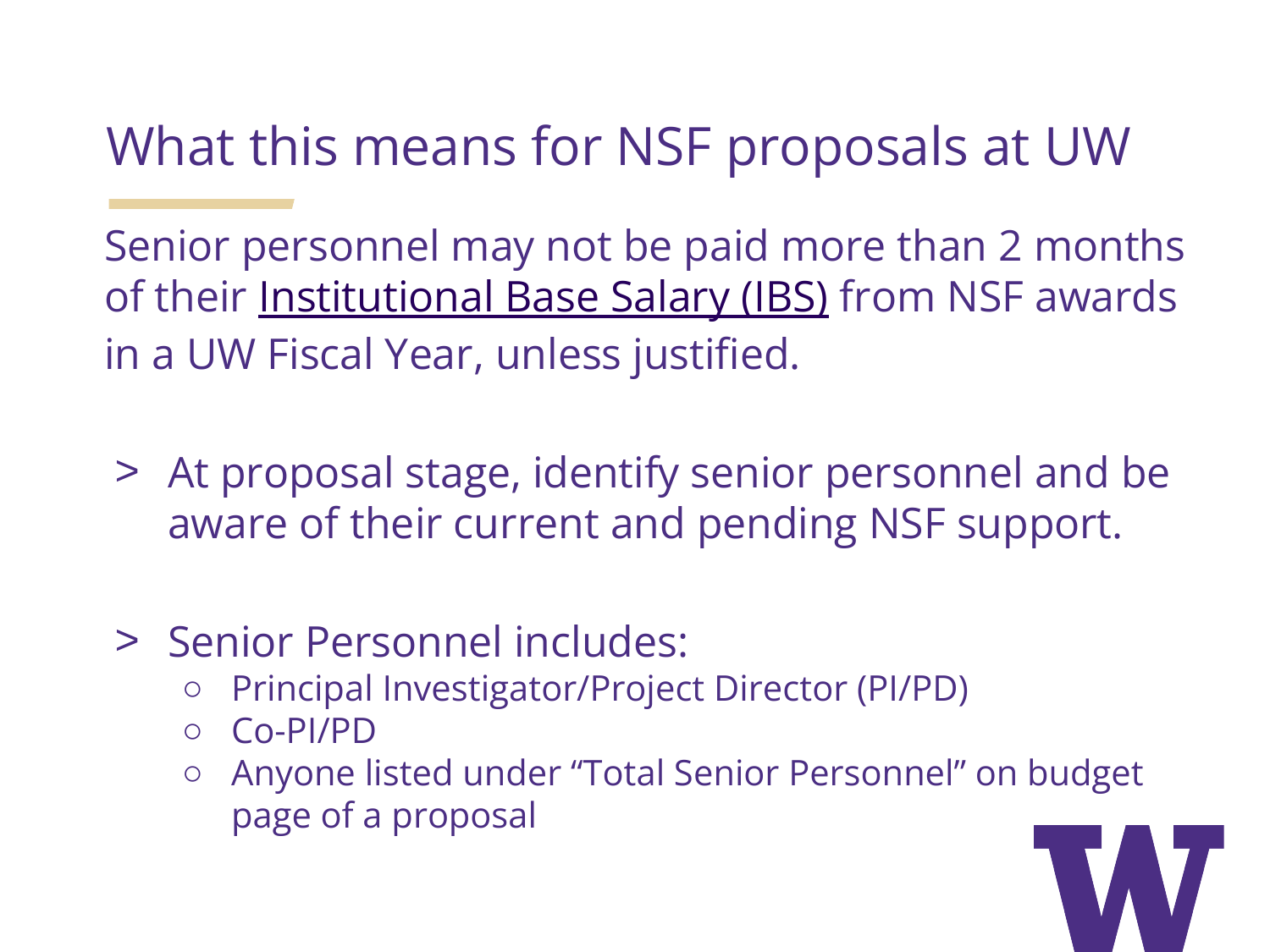

What this means for NSF proposals at UW
Senior personnel may not be paid more than 2 months of their Institutional Base Salary (IBS) from NSF awards in a UW Fiscal Year, unless justified.

At proposal stage, identify senior personnel and be aware of their current and pending NSF support.

Senior Personnel includes:
Principal Investigator/Project Director (PI/PD)
Co-PI/PD
Anyone listed under “Total Senior Personnel” on budget page of a proposal